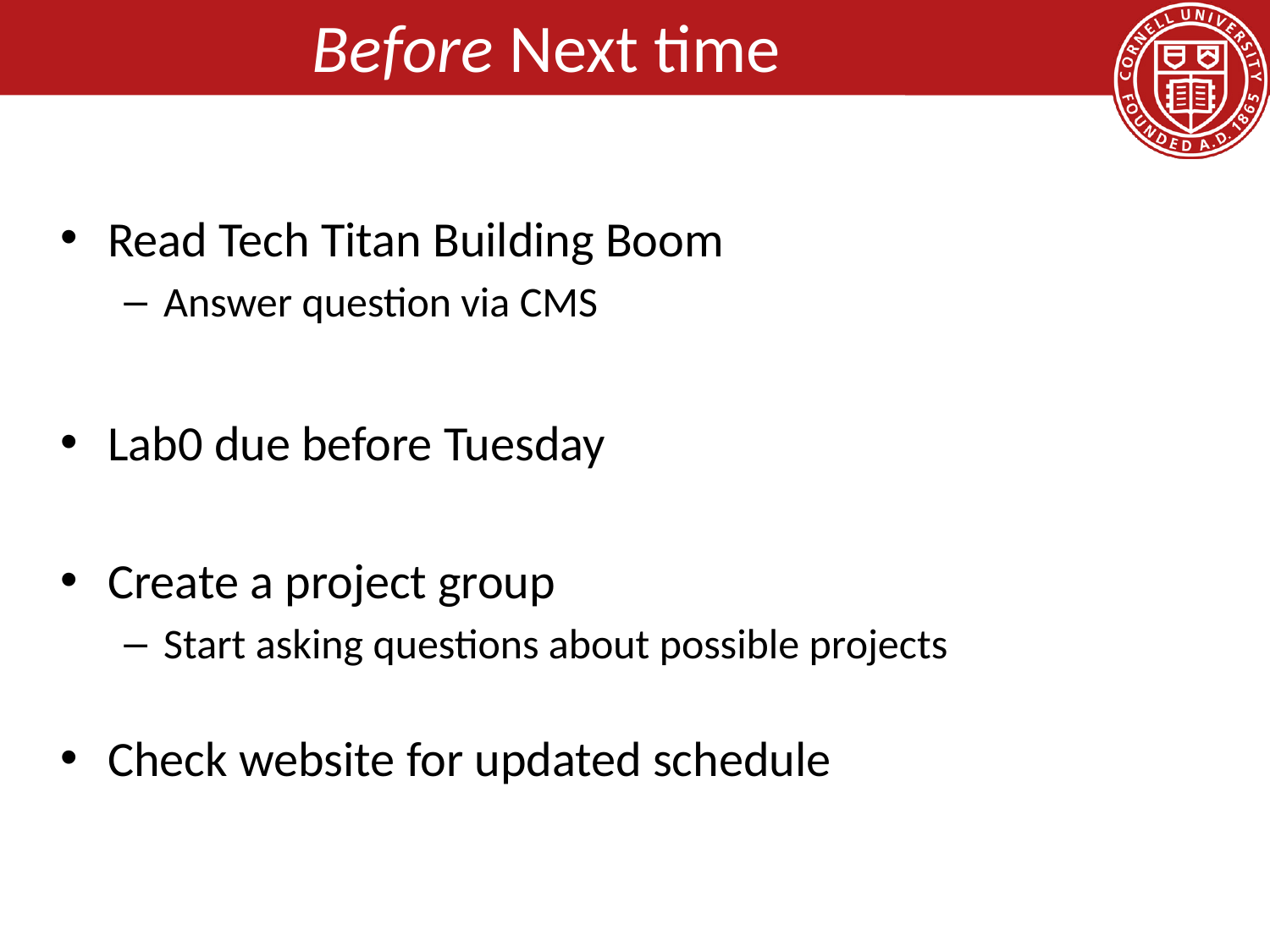

# Before Next time
Read Tech Titan Building Boom
Answer question via CMS

Lab0 due before Tuesday

Create a project group
Start asking questions about possible projects

Check website for updated schedule